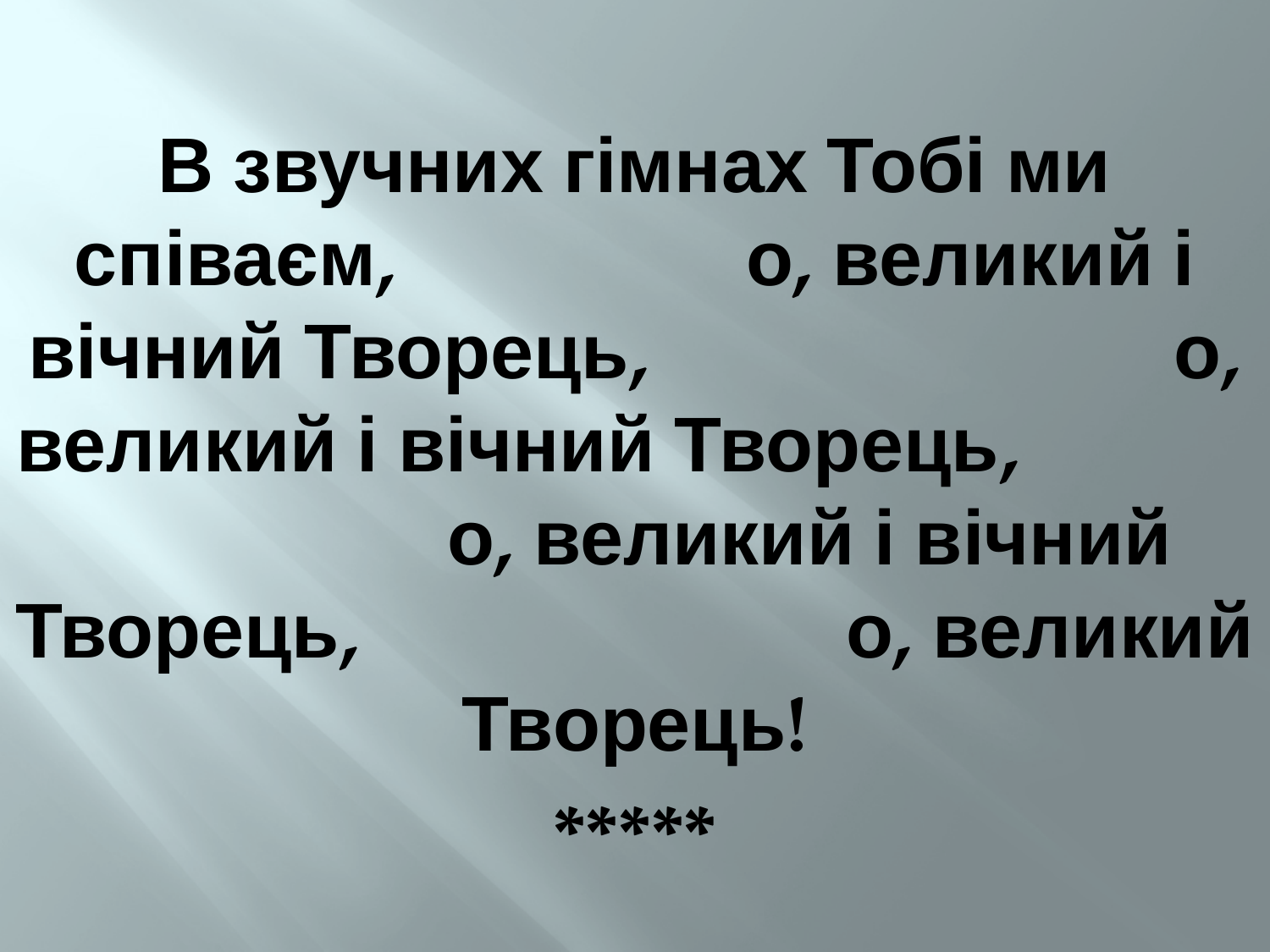

В звучних гімнах Тобі ми співаєм,                  о, великий і вічний Творець,                           о, великий і вічний Творець,                               о, великий і вічний Творець,                         о, великий Творець!
*****